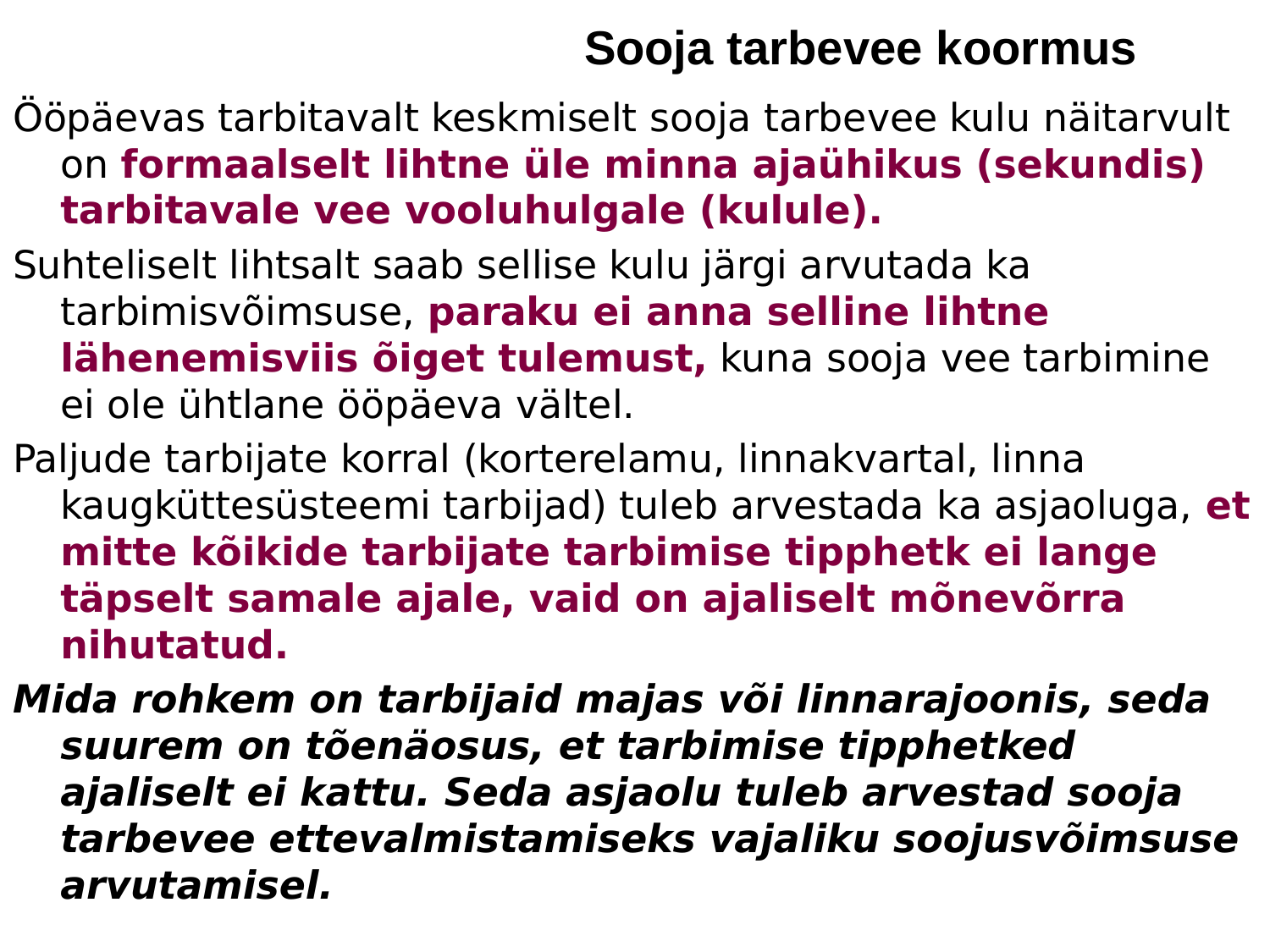

Sooja tarbevee koormus
Ööpäevas tarbitavalt keskmiselt sooja tarbevee kulu näitarvult on formaalselt lihtne üle minna ajaühikus (sekundis) tarbitavale vee vooluhulgale (kulule).
Suhteliselt lihtsalt saab sellise kulu järgi arvutada ka tarbimisvõimsuse, paraku ei anna selline lihtne lähenemisviis õiget tulemust, kuna sooja vee tarbimine ei ole ühtlane ööpäeva vältel.
Paljude tarbijate korral (korterelamu, linnakvartal, linna kaugküttesüsteemi tarbijad) tuleb arvestada ka asjaoluga, et mitte kõikide tarbijate tarbimise tipphetk ei lange täpselt samale ajale, vaid on ajaliselt mõnevõrra nihutatud.
Mida rohkem on tarbijaid majas või linnarajoonis, seda suurem on tõenäosus, et tarbimise tipphetked ajaliselt ei kattu. Seda asjaolu tuleb arvestad sooja tarbevee ettevalmistamiseks vajaliku soojusvõimsuse arvutamisel.